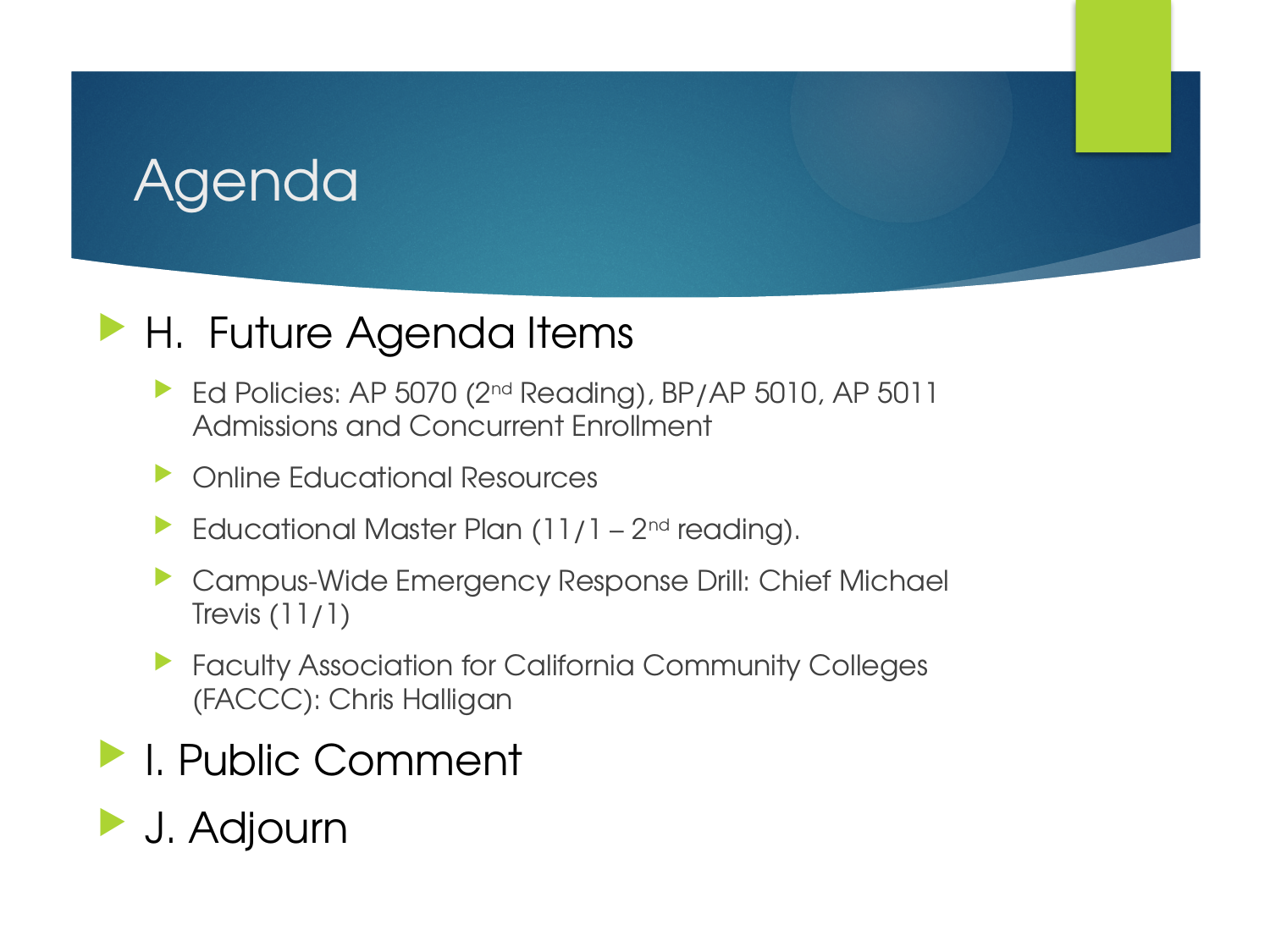

# Agenda
H.  Future Agenda Items
Ed Policies: AP 5070 (2nd Reading), BP/AP 5010, AP 5011 Admissions and Concurrent Enrollment
Online Educational Resources
Educational Master Plan (11/1 – 2nd reading).
Campus-Wide Emergency Response Drill: Chief Michael Trevis (11/1)
Faculty Association for California Community Colleges (FACCC): Chris Halligan
I. Public Comment
J. Adjourn